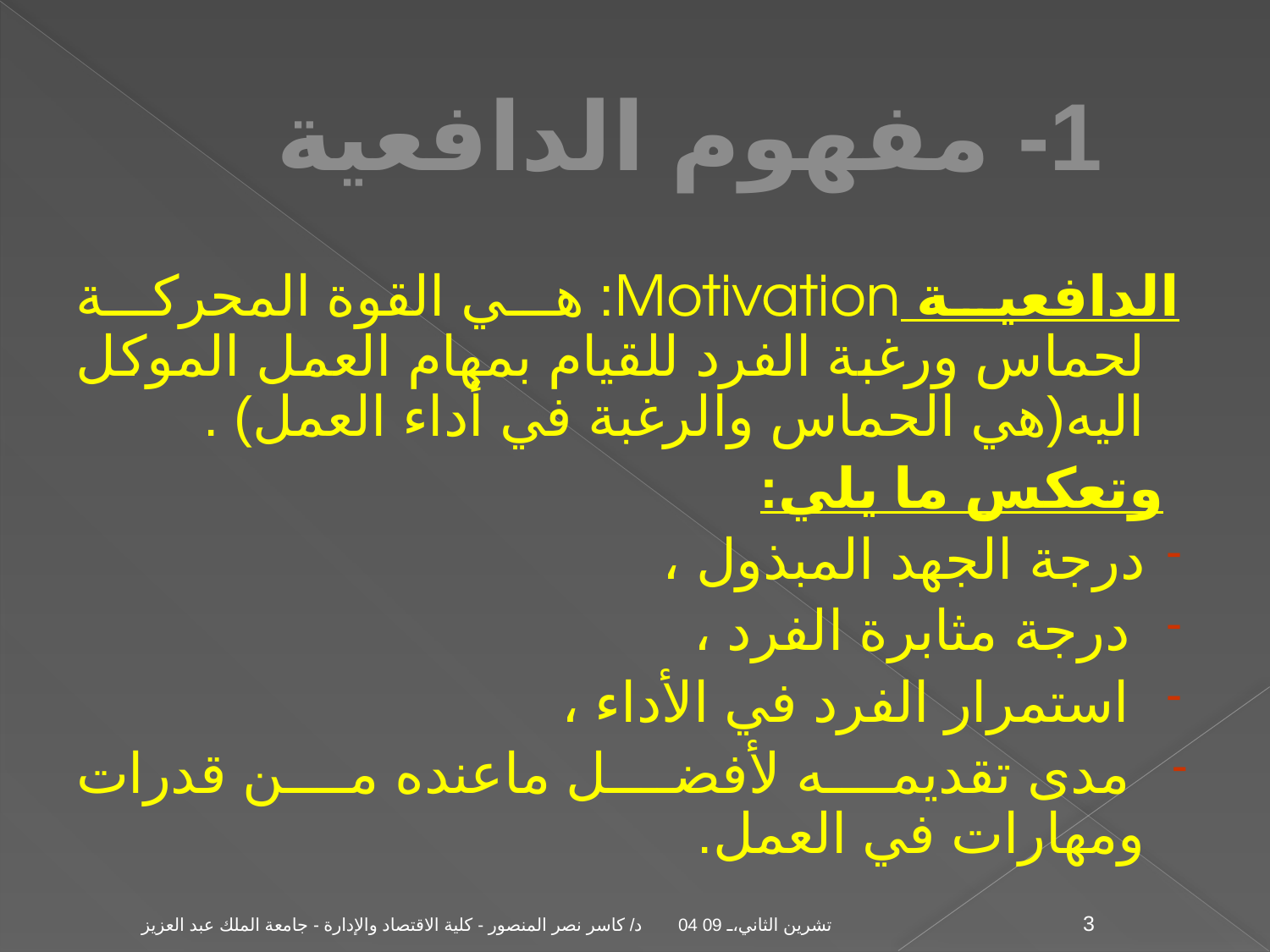

1- مفهوم الدافعية
الدافعية Motivation: هي القوة المحركة لحماس ورغبة الفرد للقيام بمهام العمل الموكل اليه(هي الحماس والرغبة في أداء العمل) .
 وتعكس ما يلي:
درجة الجهد المبذول ،
 درجة مثابرة الفرد ،
 استمرار الفرد في الأداء ،
 مدى تقديمه لأفضل ماعنده من قدرات ومهارات في العمل.

04 تشرين الثاني، 09
د/ كاسر نصر المنصور - كلية الاقتصاد والإدارة - جامعة الملك عبد العزيز
3